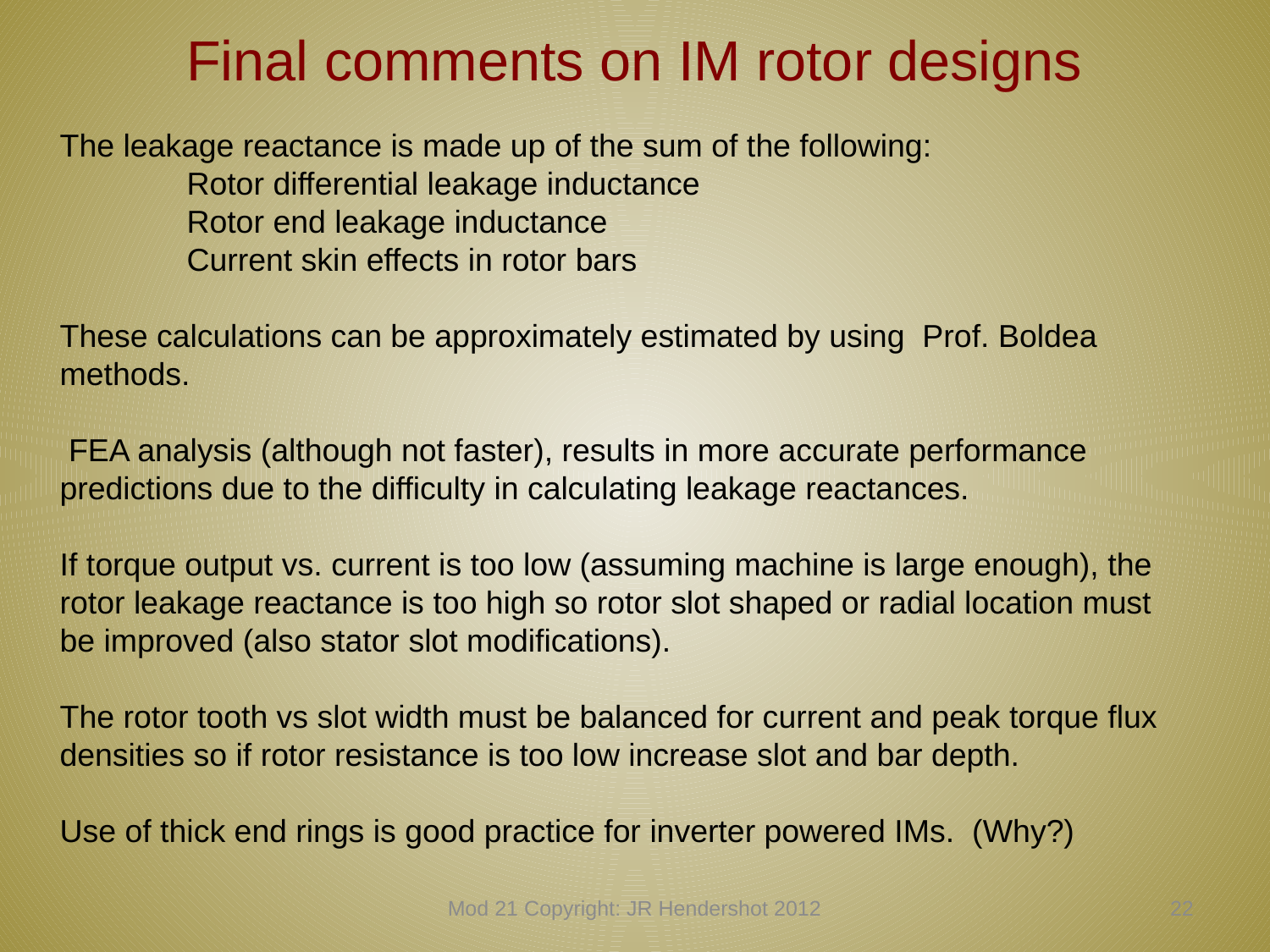

# Final comments on IM rotor designs
The leakage reactance is made up of the sum of the following:
	Rotor differential leakage inductance
	Rotor end leakage inductance
	Current skin effects in rotor bars

These calculations can be approximately estimated by using  Prof. Boldea methods.

 FEA analysis (although not faster), results in more accurate performance predictions due to the difficulty in calculating leakage reactances.

If torque output vs. current is too low (assuming machine is large enough), the rotor leakage reactance is too high so rotor slot shaped or radial location must be improved (also stator slot modifications).

The rotor tooth vs slot width must be balanced for current and peak torque flux densities so if rotor resistance is too low increase slot and bar depth.

Use of thick end rings is good practice for inverter powered IMs.  (Why?)

Mod 21 Copyright: JR Hendershot 2012
22